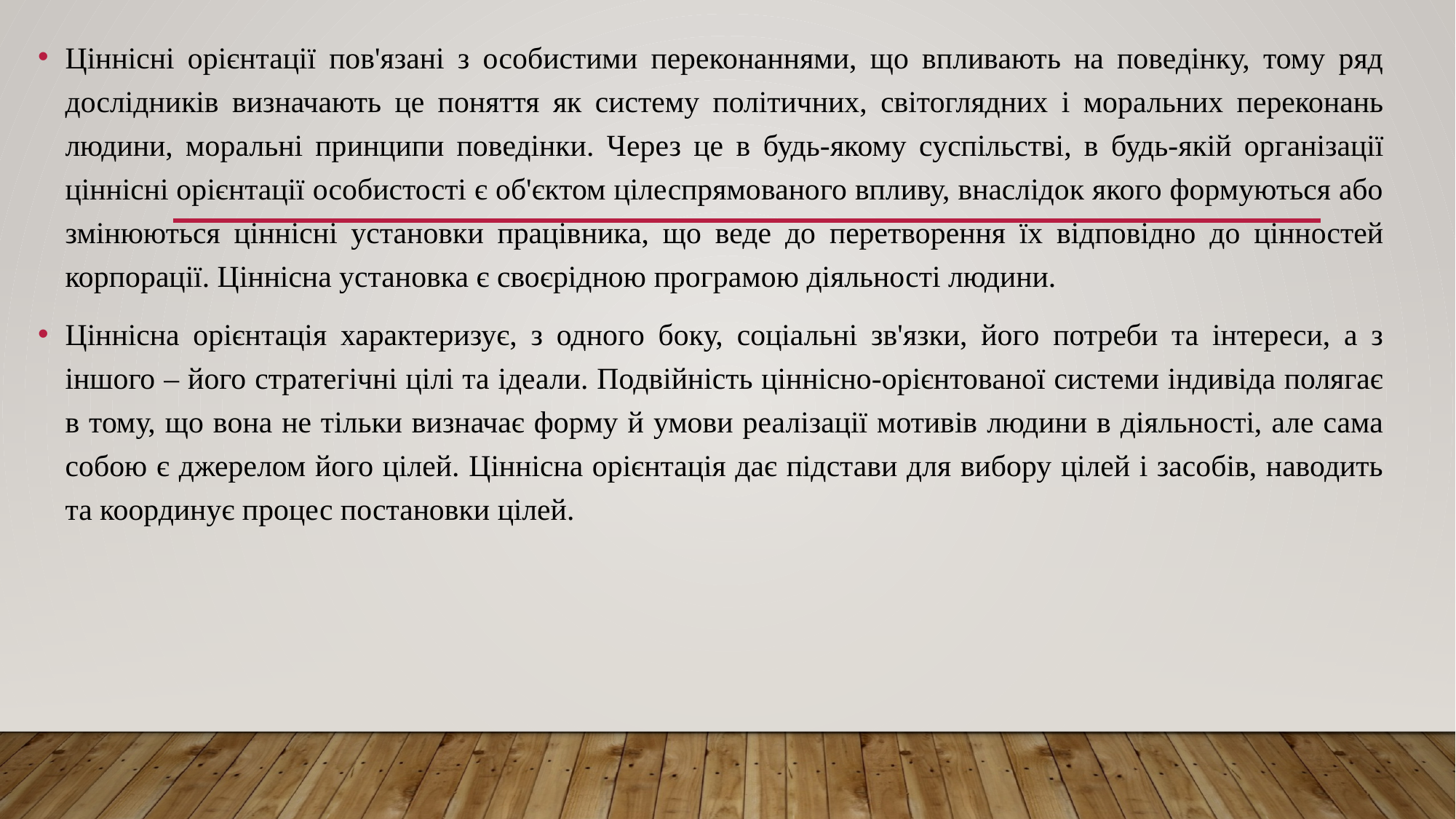

Ціннісні орієнтації пов'язані з особистими переконаннями, що впливають на поведінку, тому ряд дослідників визначають це поняття як систему політичних, світоглядних і моральних переконань людини, моральні принципи поведінки. Через це в будь-якому суспільстві, в будь-якій організації ціннісні орієнтації особистості є об'єктом цілеспрямованого впливу, внаслідок якого формуються або змінюються ціннісні установки працівника, що веде до перетворення їх відповідно до цінностей корпорації. Ціннісна установка є своєрідною програмою діяльності людини.
Ціннісна орієнтація характеризує, з одного боку, соціальні зв'язки, його потреби та інтереси, а з іншого – його стратегічні цілі та ідеали. Подвійність ціннісно-орієнтованої системи індивіда полягає в тому, що вона не тільки визначає форму й умови реалізації мотивів людини в діяльності, але сама собою є джерелом його цілей. Ціннісна орієнтація дає підстави для вибору цілей і засобів, наводить та координує процес постановки цілей.